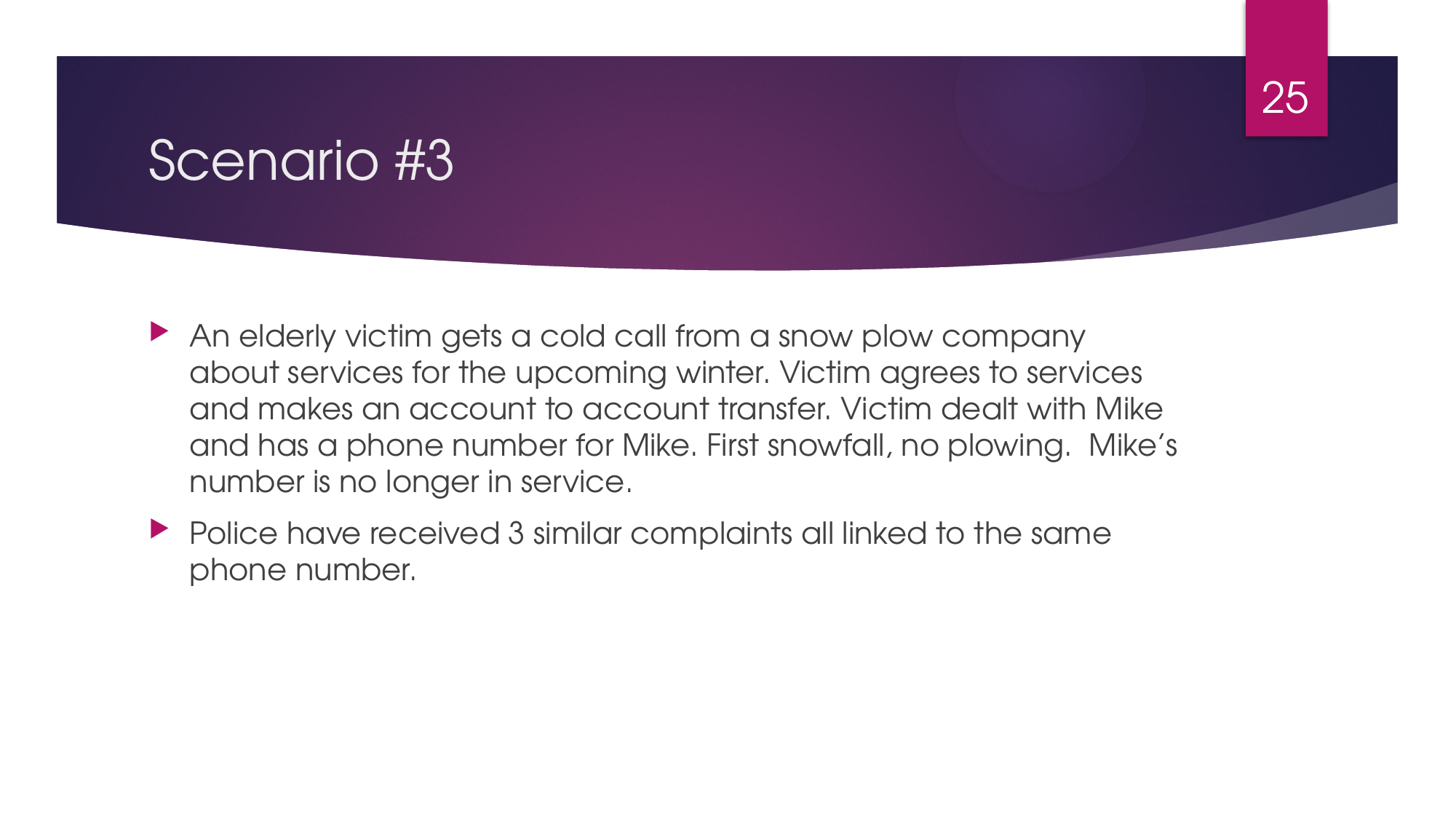

25
# Scenario #3
An elderly victim gets a cold call from a snow plow company about services for the upcoming winter. Victim agrees to services and makes an account to account transfer. Victim dealt with Mike and has a phone number for Mike. First snowfall, no plowing.  Mike’s number is no longer in service.
Police have received 3 similar complaints all linked to the same phone number.